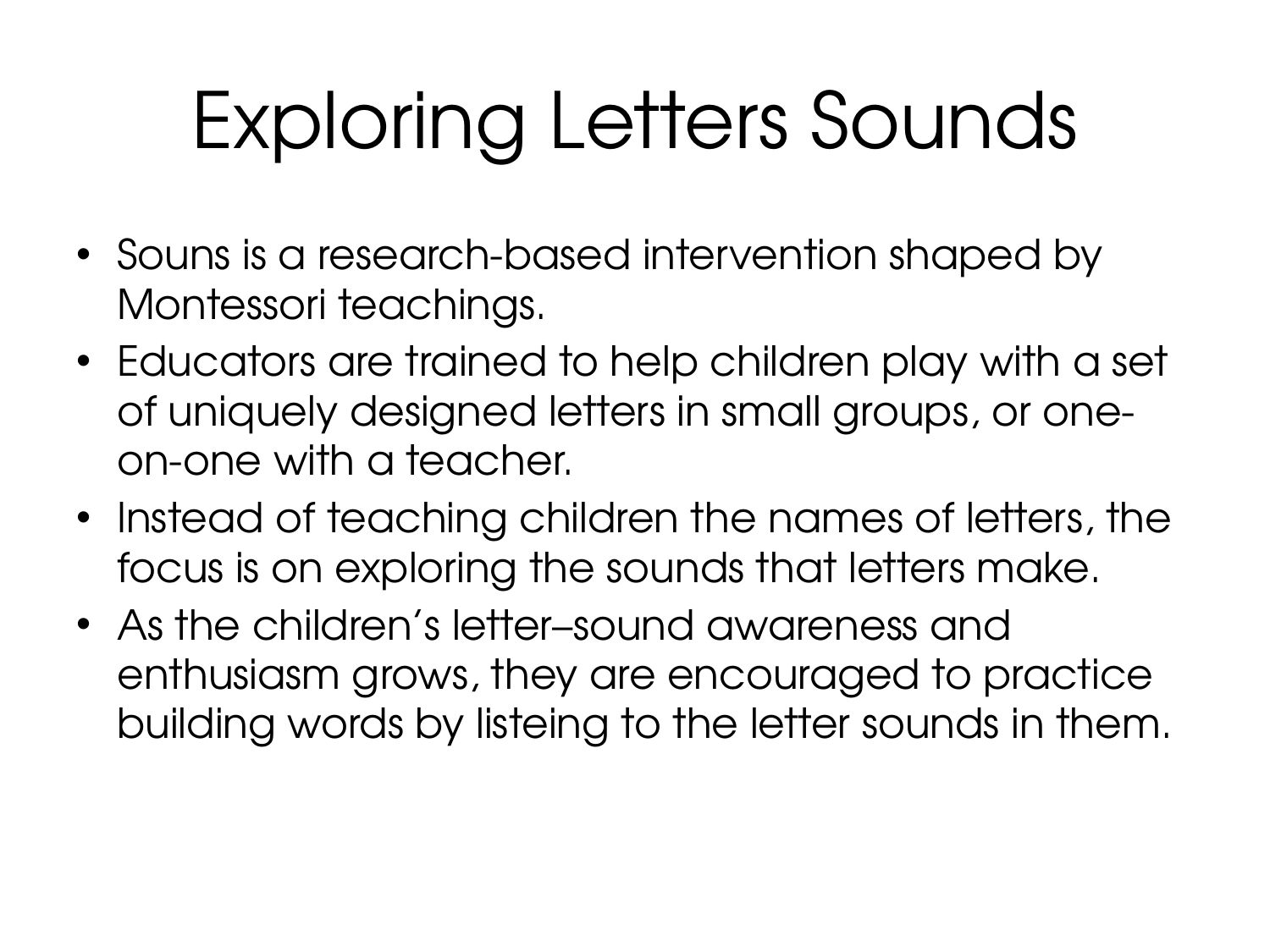

# Exploring Letters Sounds
Souns is a research-based intervention shaped by Montessori teachings.
Educators are trained to help children play with a set of uniquely designed letters in small groups, or one-on-one with a teacher.
Instead of teaching children the names of letters, the focus is on exploring the sounds that letters make.
As the children’s letter–sound awareness and enthusiasm grows, they are encouraged to practice building words by listeing to the letter sounds in them.